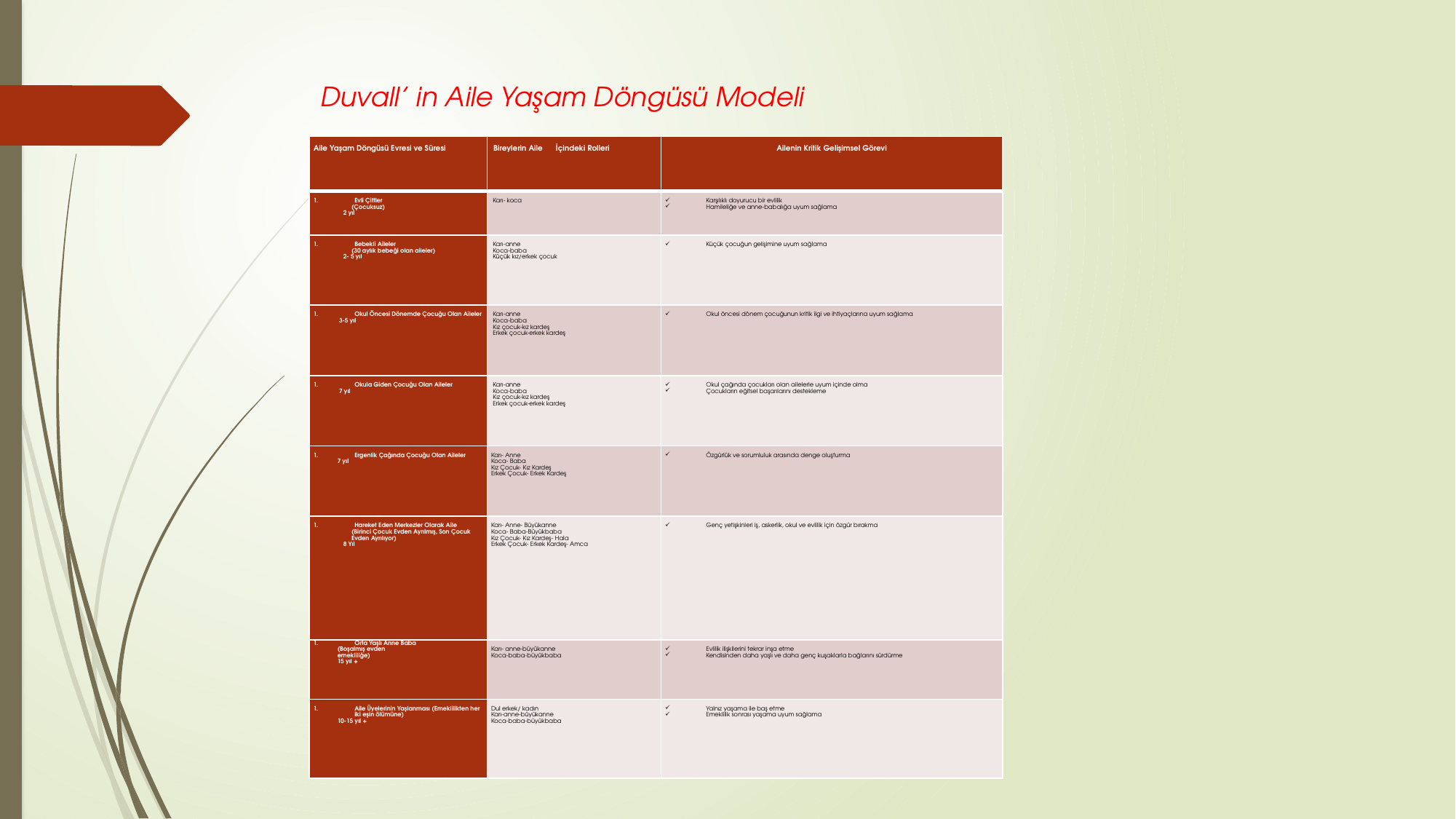

Tablo 1. Duvall’ in Aile Yaşam Döngüsü Modeli
# Duvall’ in Aile Yaşam Döngüsü Modeli
| Aile Yaşam Döngüsü Evresi ve Süresi | Bireylerin Aile İçindeki Rolleri | Ailenin Kritik Gelişimsel Görevi |
| --- | --- | --- |
| Evli Çiftler (Çocuksuz) 2 yıl | Karı- koca | Karşılıklı doyurucu bir evlilik Hamileliğe ve anne-babalığa uyum sağlama |
| Bebekli Aileler (30 aylık bebeği olan aileler) 2- 5 yıl | Karı-anne Koca-baba Küçük kız/erkek çocuk | Küçük çocuğun gelişimine uyum sağlama |
| Okul Öncesi Dönemde Çocuğu Olan Aileler 3-5 yıl | Karı-anne Koca-baba Kız çocuk-kız kardeş Erkek çocuk-erkek kardeş | Okul öncesi dönem çocuğunun kritik ilgi ve ihtiyaçlarına uyum sağlama |
| Okula Giden Çocuğu Olan Aileler 7 yıl | Karı-anne Koca-baba Kız çocuk-kız kardeş Erkek çocuk-erkek kardeş | Okul çağında çocukları olan ailelerle uyum içinde olma Çocukların eğitsel başarılarını destekleme |
| Ergenlik Çağında Çocuğu Olan Aileler 7 yıl | Karı- Anne Koca- Baba Kız Çocuk- Kız Kardeş Erkek Çocuk- Erkek Kardeş | Özgürlük ve sorumluluk arasında denge oluşturma |
| Hareket Eden Merkezler Olarak Aile (Birinci Çocuk Evden Ayrılmış, Son Çocuk Evden Ayrılıyor) 8 Yıl | Karı- Anne- Büyükanne Koca- Baba-Büyükbaba Kız Çocuk- Kız Kardeş- Hala Erkek Çocuk- Erkek Kardeş- Amca | Genç yetişkinleri iş, askerlik, okul ve evlilik için özgür bırakma |
| Orta Yaşlı Anne Baba (Boşalmış evden emekliliğe) 15 yıl + | Karı- anne-büyükanne Koca-baba-büyükbaba | Evlilik ilişkilerini tekrar inşa etme Kendisinden daha yaşlı ve daha genç kuşaklarla bağlarını sürdürme |
| Aile Üyelerinin Yaşlanması (Emeklilikten her iki eşin ölümüne) 10-15 yıl + | Dul erkek/ kadın Karı-anne-büyükanne Koca-baba-büyükbaba | Yalnız yaşama ile baş etme Emeklilik sonrası yaşama uyum sağlama |